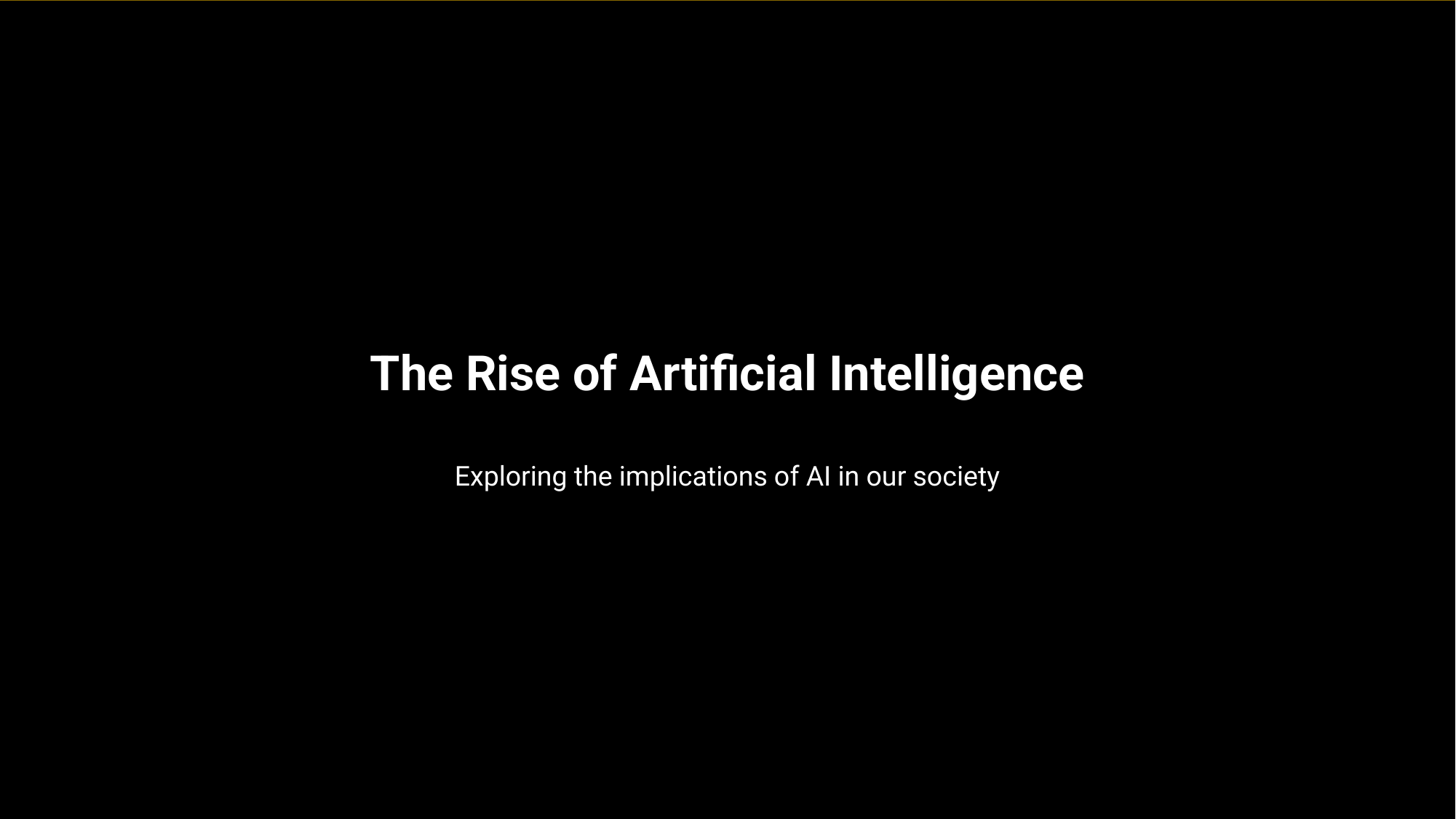

The Rise of Artificial Intelligence
Exploring the implications of AI in our society